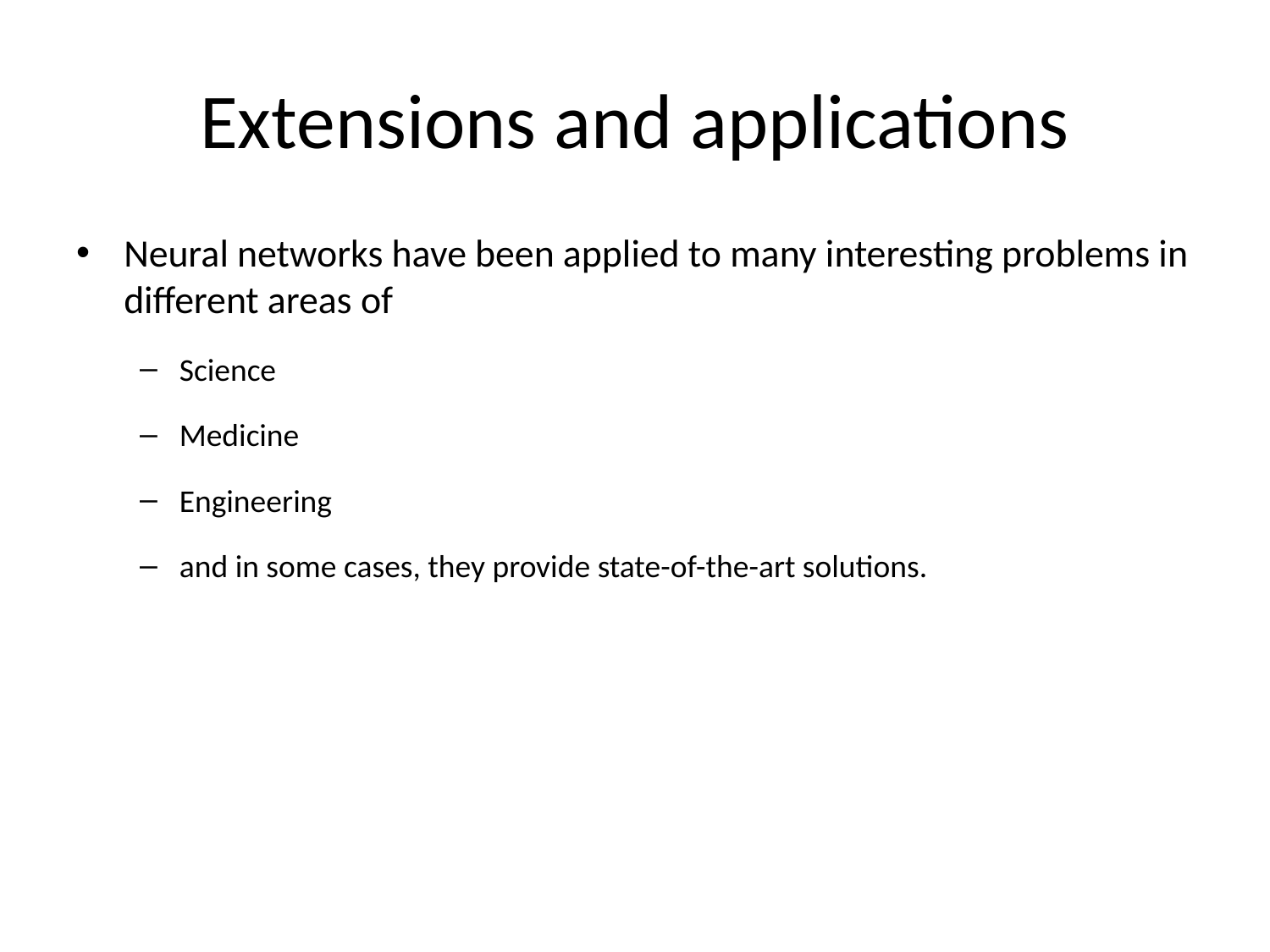

# Extensions and applications
Neural networks have been applied to many interesting problems in different areas of
Science
Medicine
Engineering
and in some cases, they provide state-of-the-art solutions.